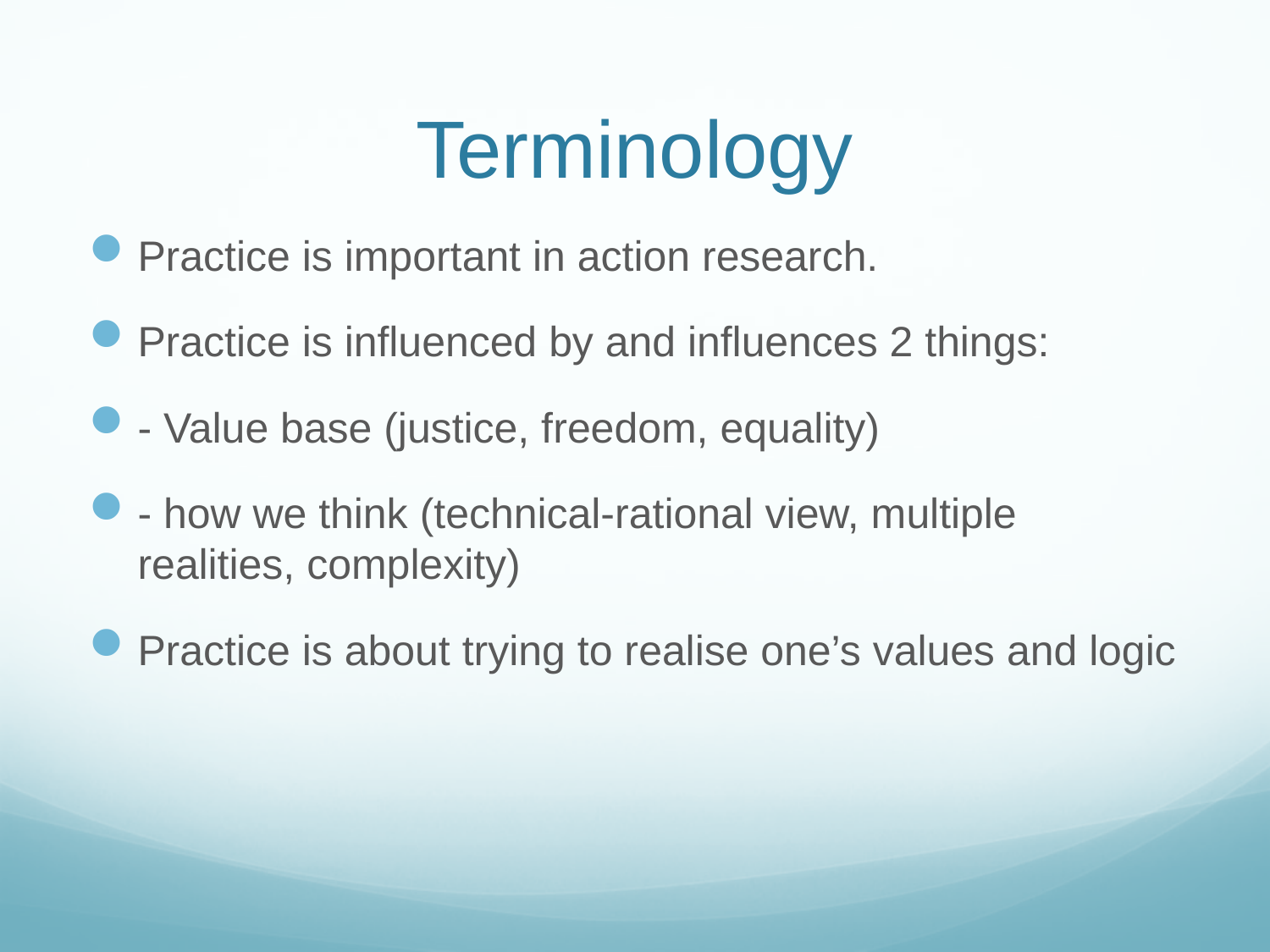

# Terminology
Practice is important in action research.
Practice is influenced by and influences 2 things:
- Value base (justice, freedom, equality)
- how we think (technical-rational view, multiple realities, complexity)
Practice is about trying to realise one’s values and logic